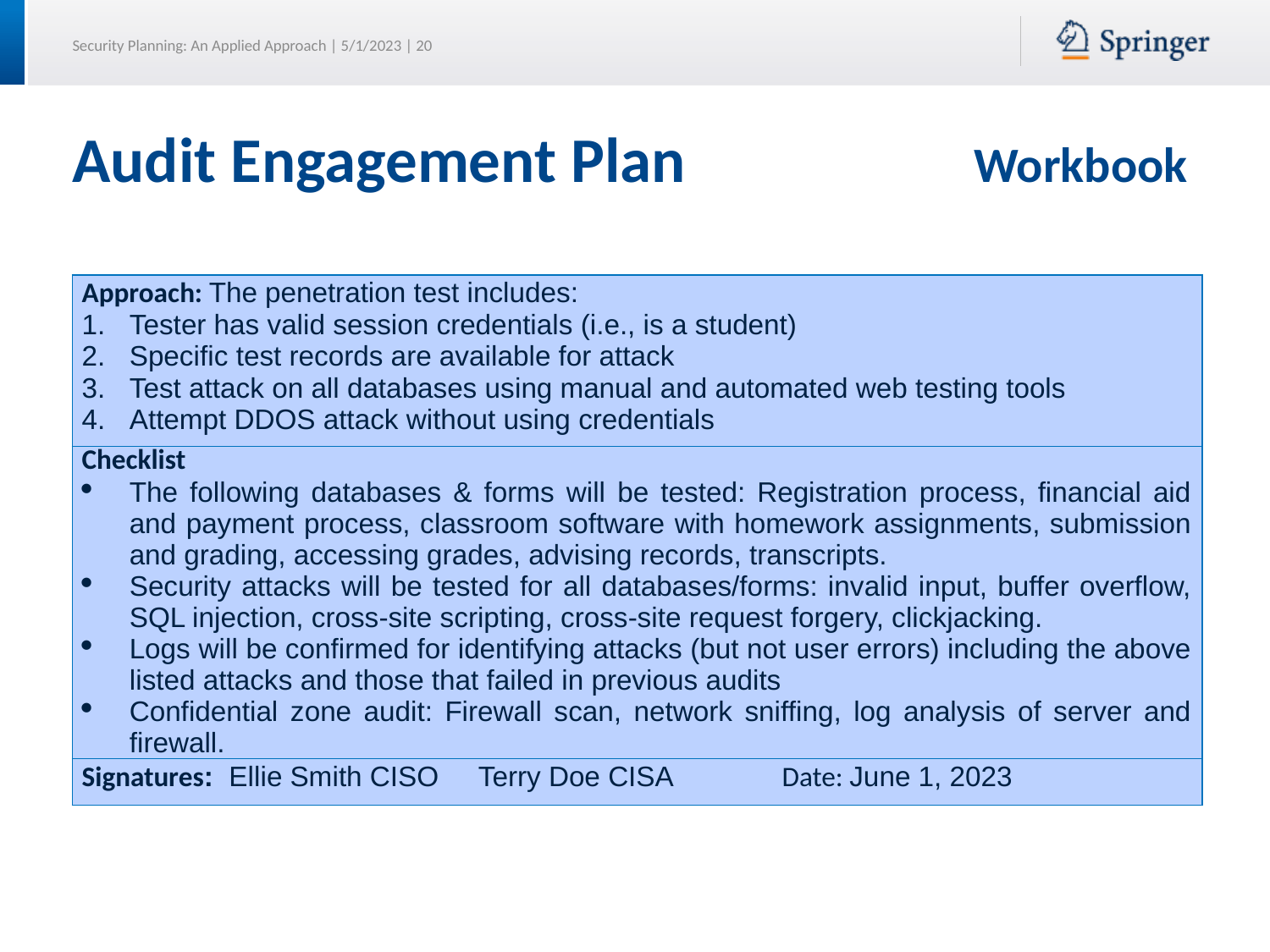

# Audit Engagement Plan                    Workbook
| Approach: The penetration test includes: Tester has valid session credentials (i.e., is a student) Specific test records are available for attack Test attack on all databases using manual and automated web testing tools Attempt DDOS attack without using credentials |
| --- |
| Checklist The following databases & forms will be tested: Registration process, financial aid and payment process, classroom software with homework assignments, submission and grading, accessing grades, advising records, transcripts. Security attacks will be tested for all databases/forms: invalid input, buffer overflow, SQL injection, cross-site scripting, cross-site request forgery, clickjacking. Logs will be confirmed for identifying attacks (but not user errors) including the above listed attacks and those that failed in previous audits Confidential zone audit: Firewall scan, network sniffing, log analysis of server and firewall. |
| Signatures: Ellie Smith CISO Terry Doe CISA Date: June 1, 2023 |